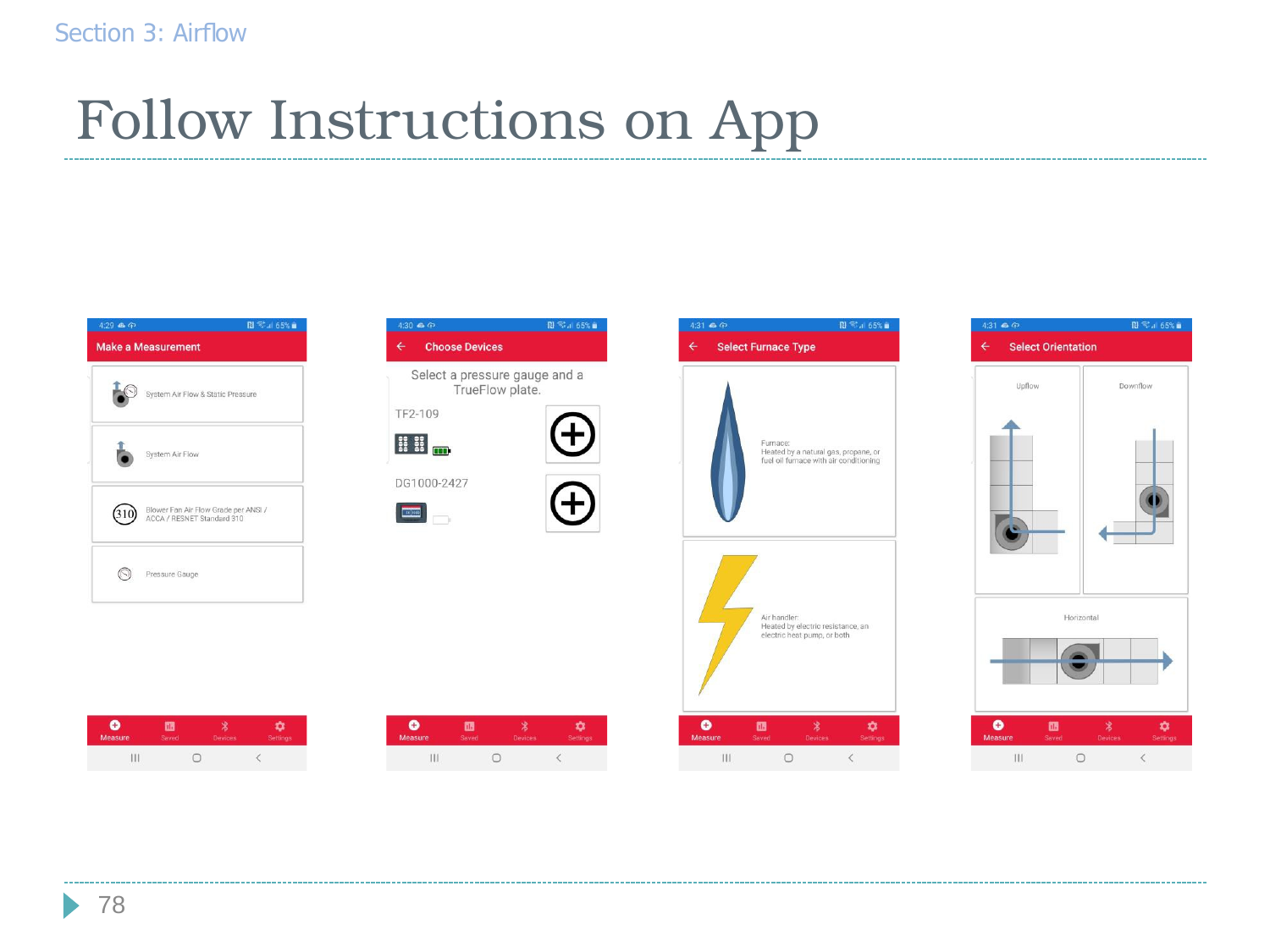

Section 3: Airflow
# Follow Instructions on App

78